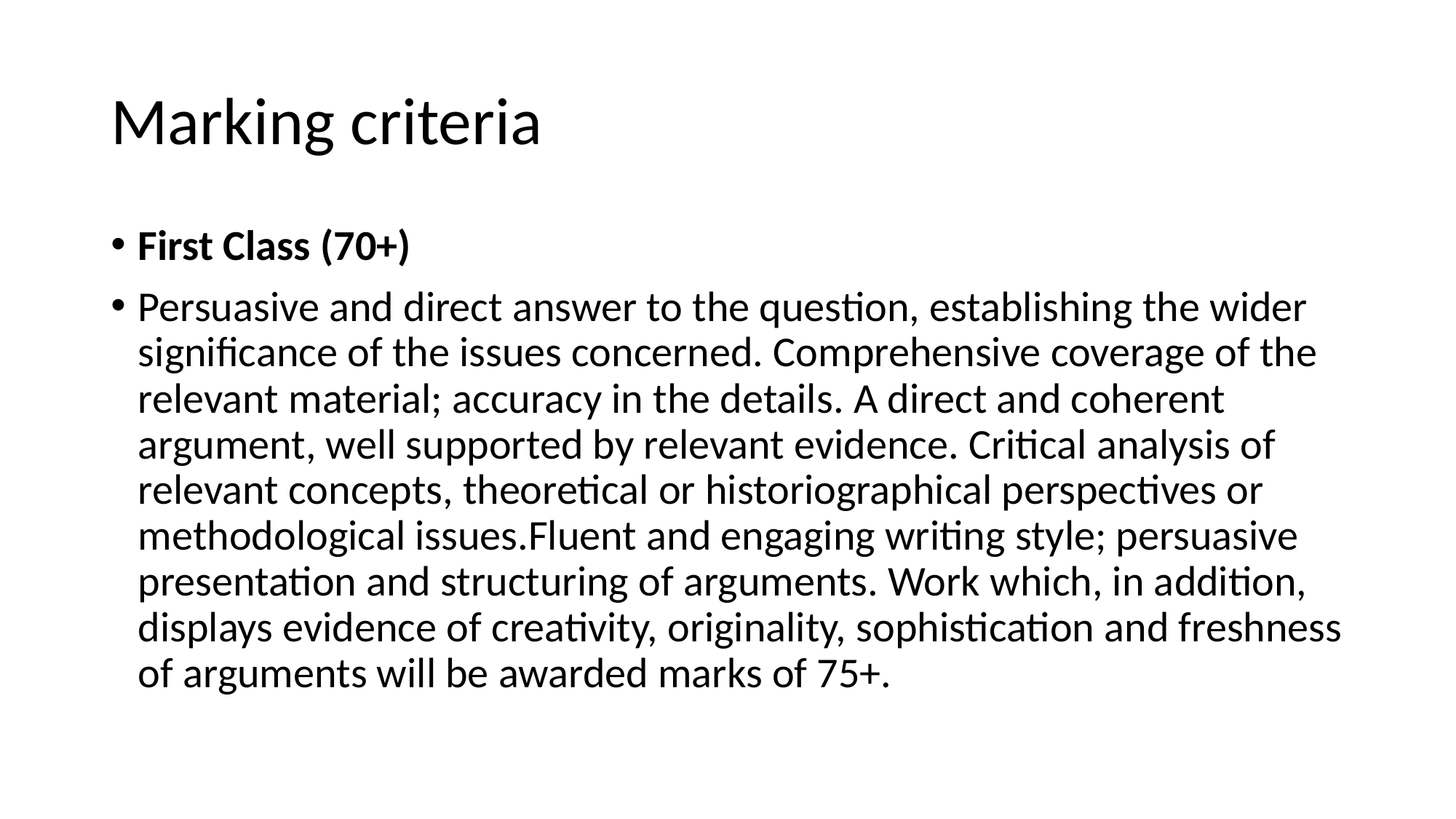

# Marking criteria
First Class (70+)
Persuasive and direct answer to the question, establishing the wider significance of the issues concerned. Comprehensive coverage of the relevant material; accuracy in the details. A direct and coherent argument, well supported by relevant evidence. Critical analysis of relevant concepts, theoretical or historiographical perspectives or methodological issues.Fluent and engaging writing style; persuasive presentation and structuring of arguments. Work which, in addition, displays evidence of creativity, originality, sophistication and freshness of arguments will be awarded marks of 75+.